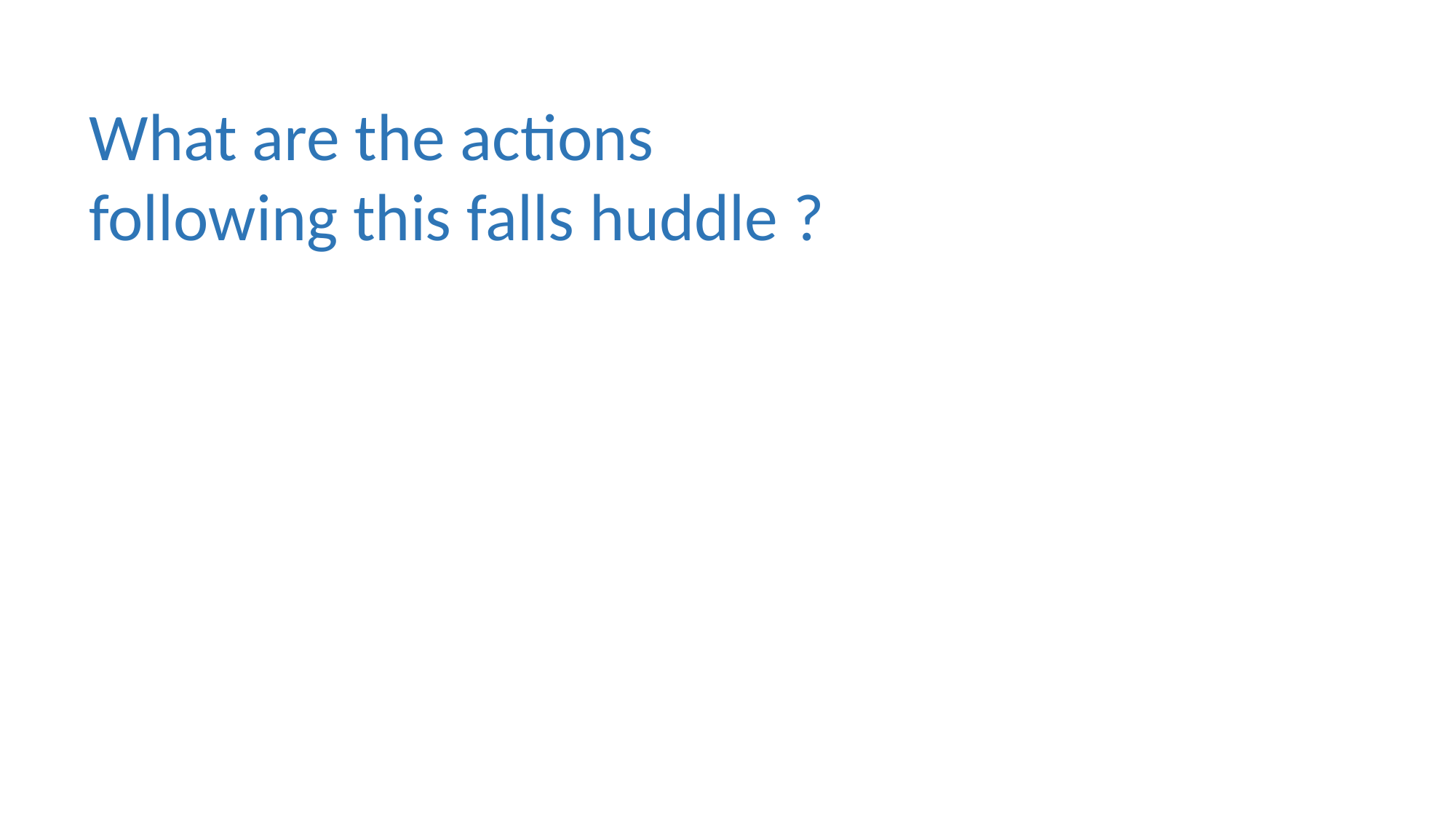

What are the actions
following this falls huddle ?